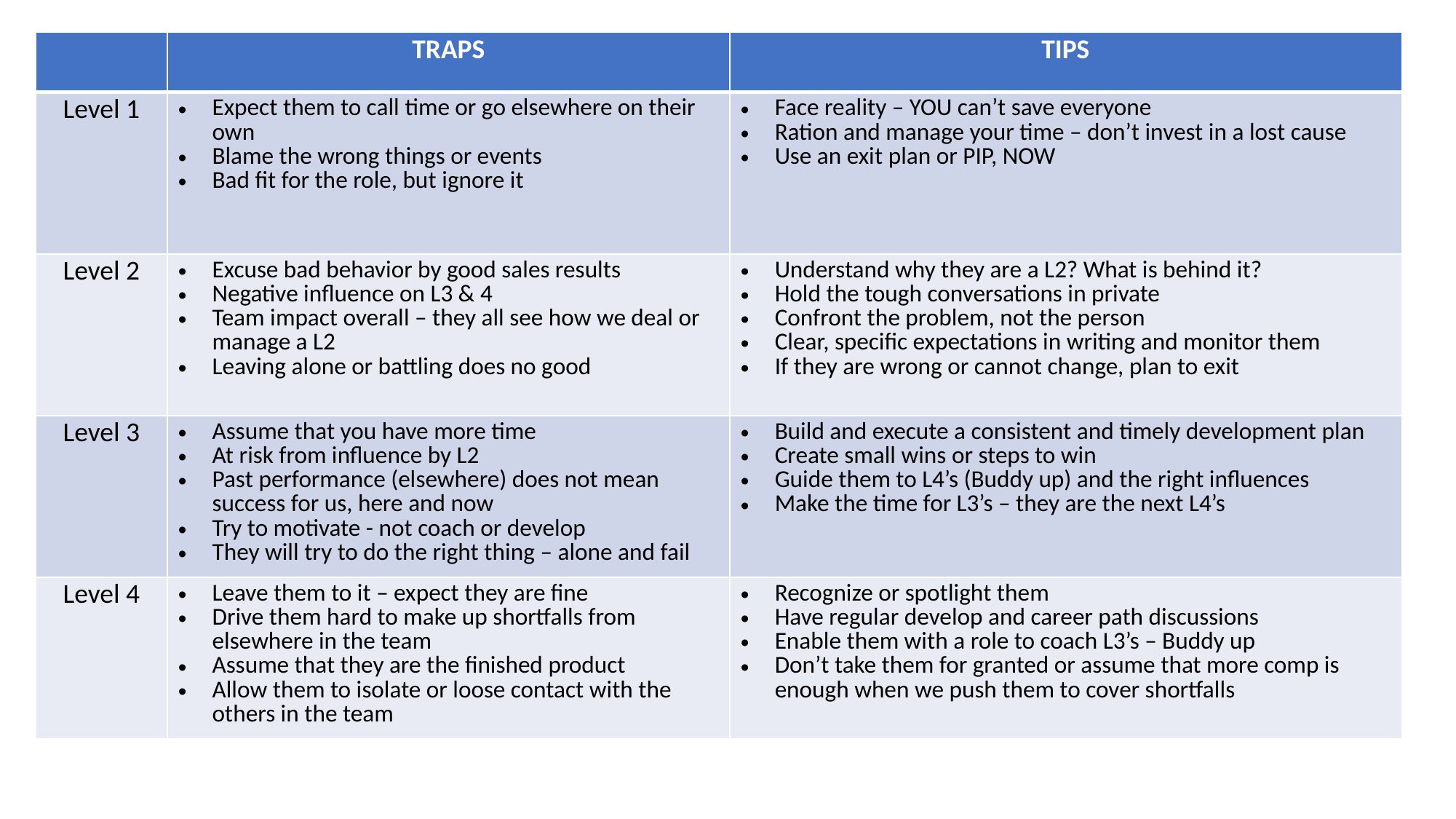

|  | TRAPS | TIPS |
| --- | --- | --- |
| Level 1 | Expect them to call time or go elsewhere on their own Blame the wrong things or events Bad fit for the role, but ignore it | Face reality – YOU can’t save everyone Ration and manage your time – don’t invest in a lost cause Use an exit plan or PIP, NOW |
| Level 2 | Excuse bad behavior by good sales results Negative influence on L3 & 4 Team impact overall – they all see how we deal or manage a L2 Leaving alone or battling does no good | Understand why they are a L2? What is behind it? Hold the tough conversations in private Confront the problem, not the person Clear, specific expectations in writing and monitor them If they are wrong or cannot change, plan to exit |
| Level 3 | Assume that you have more time At risk from influence by L2 Past performance (elsewhere) does not mean success for us, here and now Try to motivate - not coach or develop They will try to do the right thing – alone and fail | Build and execute a consistent and timely development plan Create small wins or steps to win Guide them to L4’s (Buddy up) and the right influences Make the time for L3’s – they are the next L4’s |
| Level 4 | Leave them to it – expect they are fine Drive them hard to make up shortfalls from elsewhere in the team Assume that they are the finished product Allow them to isolate or loose contact with the others in the team | Recognize or spotlight them Have regular develop and career path discussions Enable them with a role to coach L3’s – Buddy up Don’t take them for granted or assume that more comp is enough when we push them to cover shortfalls |